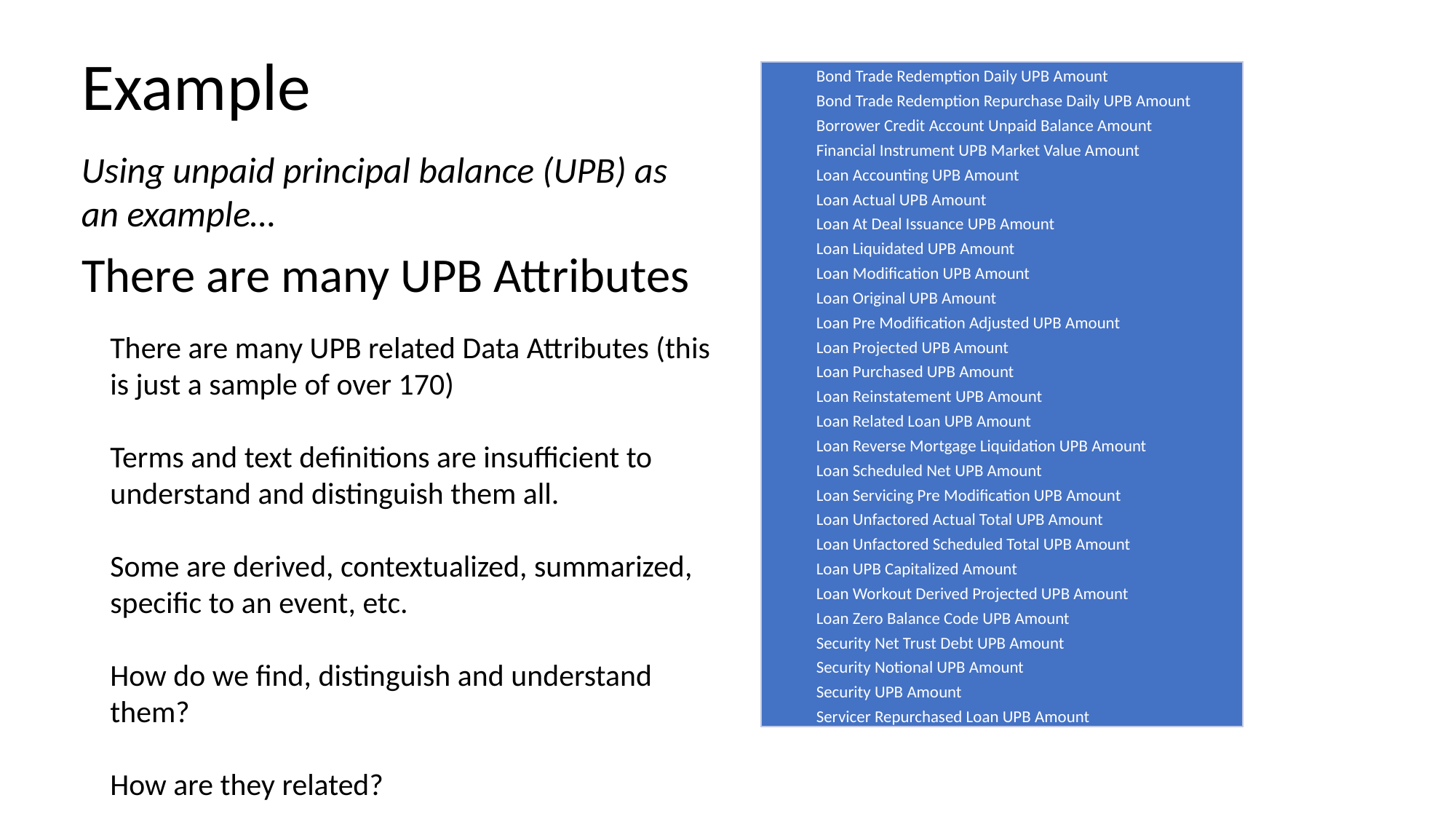

Example
| Bond Trade Redemption Daily UPB Amount |
| --- |
| Bond Trade Redemption Repurchase Daily UPB Amount |
| Borrower Credit Account Unpaid Balance Amount |
| Financial Instrument UPB Market Value Amount |
| Loan Accounting UPB Amount |
| Loan Actual UPB Amount |
| Loan At Deal Issuance UPB Amount |
| Loan Liquidated UPB Amount |
| Loan Modification UPB Amount |
| Loan Original UPB Amount |
| Loan Pre Modification Adjusted UPB Amount |
| Loan Projected UPB Amount |
| Loan Purchased UPB Amount |
| Loan Reinstatement UPB Amount |
| Loan Related Loan UPB Amount |
| Loan Reverse Mortgage Liquidation UPB Amount |
| Loan Scheduled Net UPB Amount |
| Loan Servicing Pre Modification UPB Amount |
| Loan Unfactored Actual Total UPB Amount |
| Loan Unfactored Scheduled Total UPB Amount |
| Loan UPB Capitalized Amount |
| Loan Workout Derived Projected UPB Amount |
| Loan Zero Balance Code UPB Amount |
| Security Net Trust Debt UPB Amount |
| Security Notional UPB Amount |
| Security UPB Amount |
| Servicer Repurchased Loan UPB Amount |
Using unpaid principal balance (UPB) as an example…
There are many UPB Attributes
There are many UPB related Data Attributes (this is just a sample of over 170)

Terms and text definitions are insufficient to understand and distinguish them all.

Some are derived, contextualized, summarized, specific to an event, etc.

How do we find, distinguish and understand them?

How are they related?